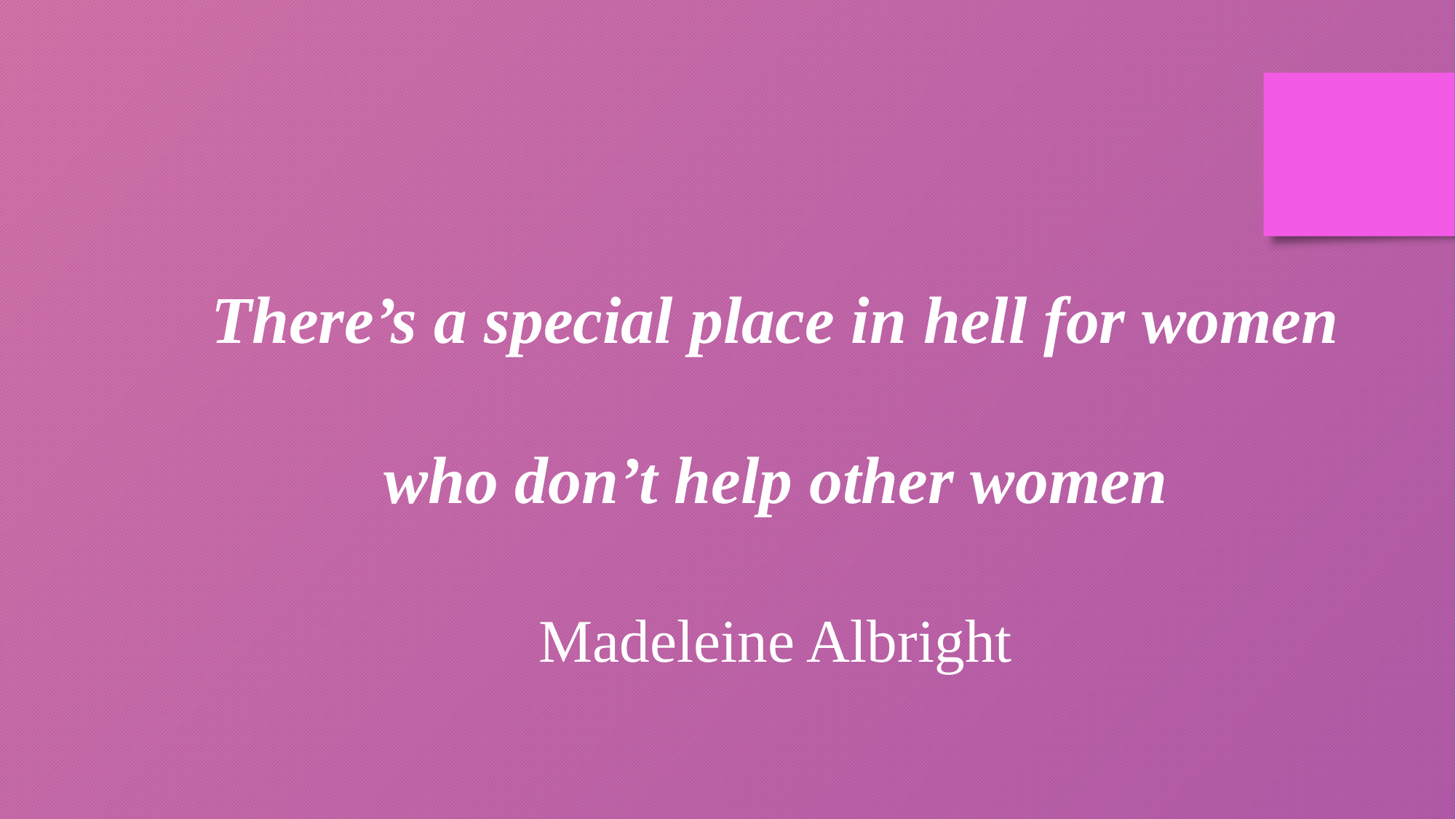

There’s a special place in hell for women who don’t help other women
Madeleine Albright